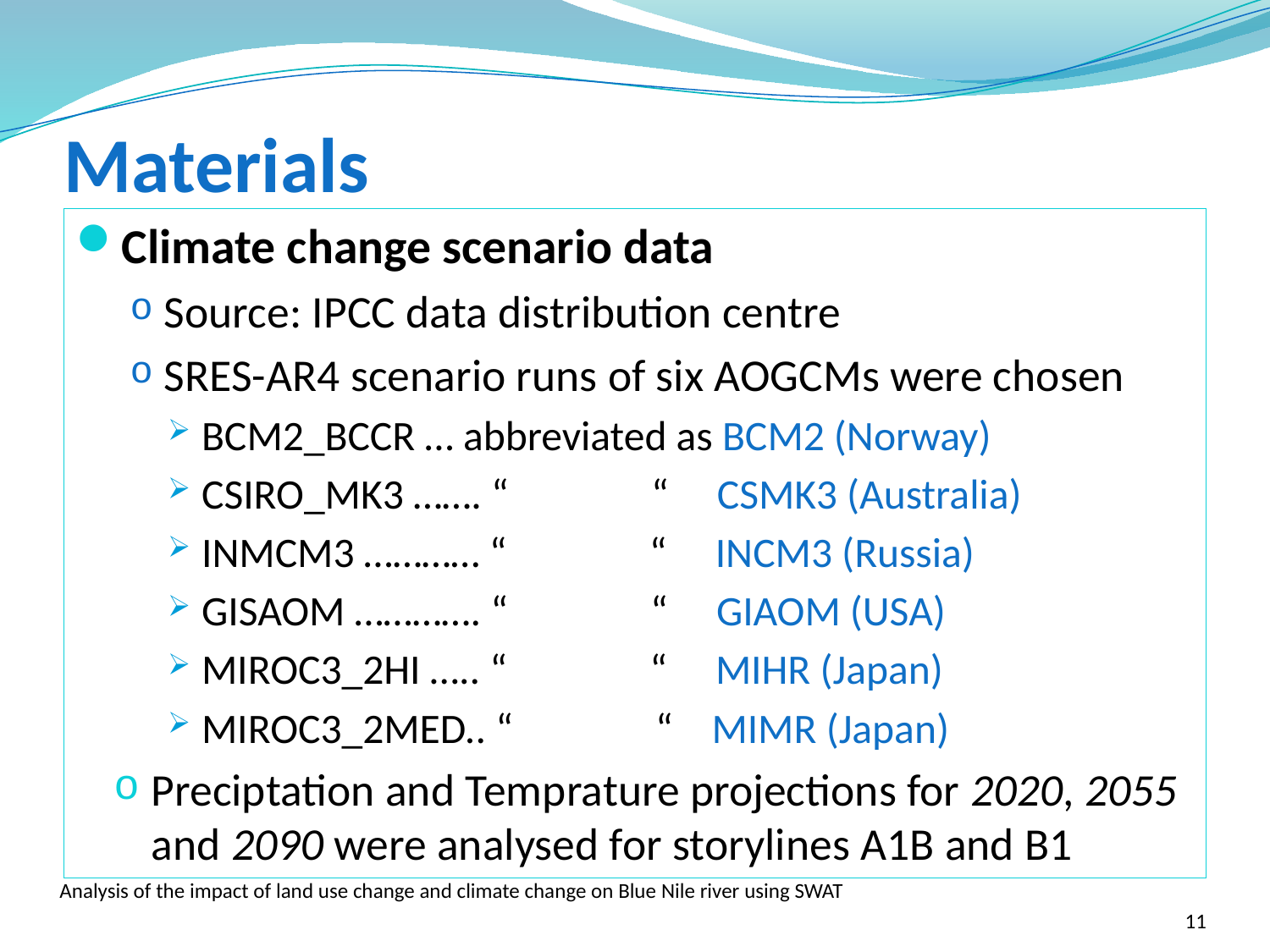

# Materials
Climate change scenario data
Source: IPCC data distribution centre
SRES-AR4 scenario runs of six AOGCMs were chosen
BCM2_BCCR … abbreviated as BCM2 (Norway)
CSIRO_MK3 ……. “               “     CSMK3 (Australia)
INMCM3 ………… “               “     INCM3 (Russia)
GISAOM …………. “               “     GIAOM (USA)
MIROC3_2HI ….. “               “     MIHR (Japan)
MIROC3_2MED.. “               “    MIMR (Japan)
Preciptation and Temprature projections for 2020, 2055 and 2090 were analysed for storylines A1B and B1
11
Analysis of the impact of land use change and climate change on Blue Nile river using SWAT